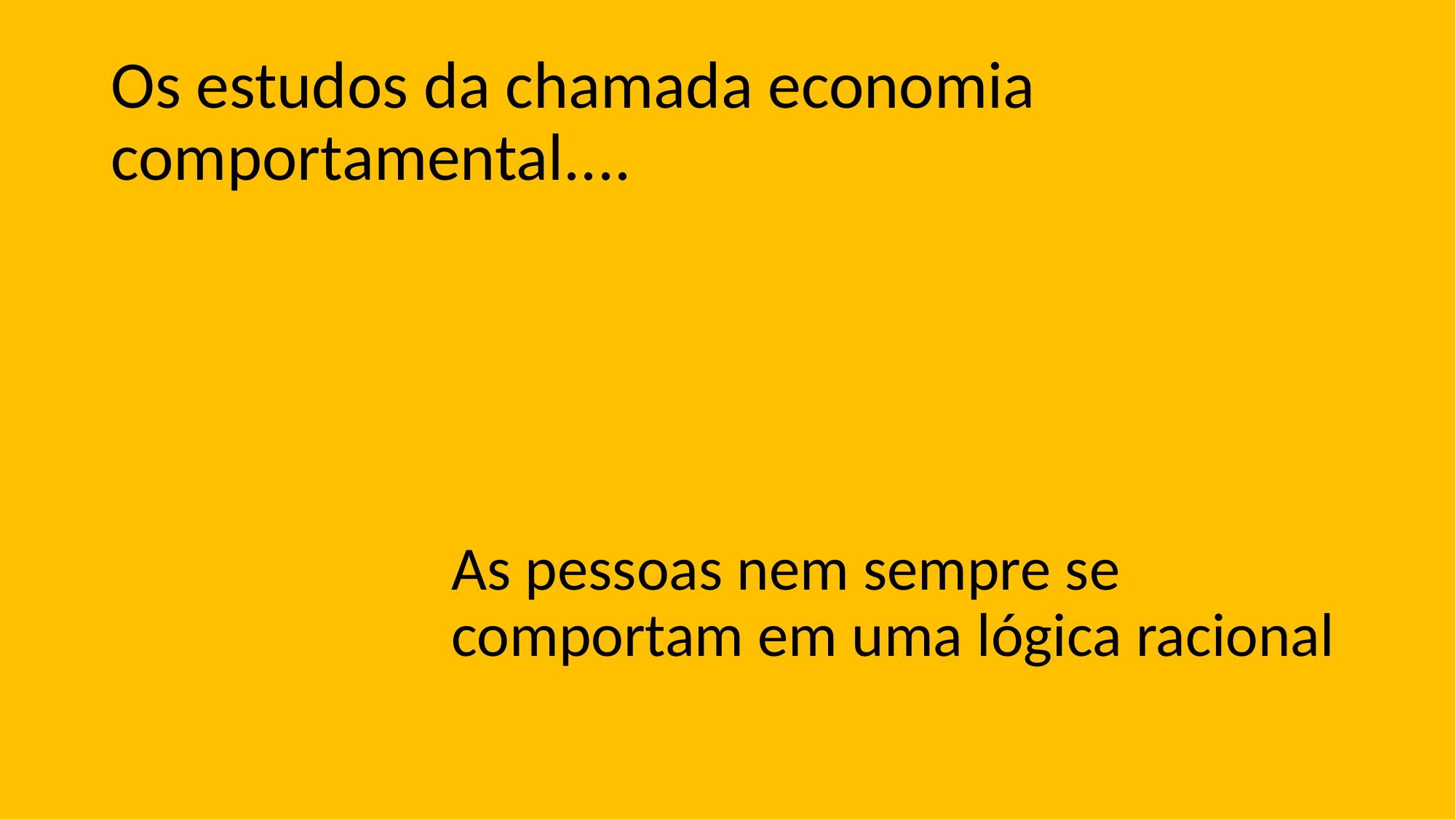

# Os estudos da chamada economia comportamental....
As pessoas nem sempre se comportam em uma lógica racional